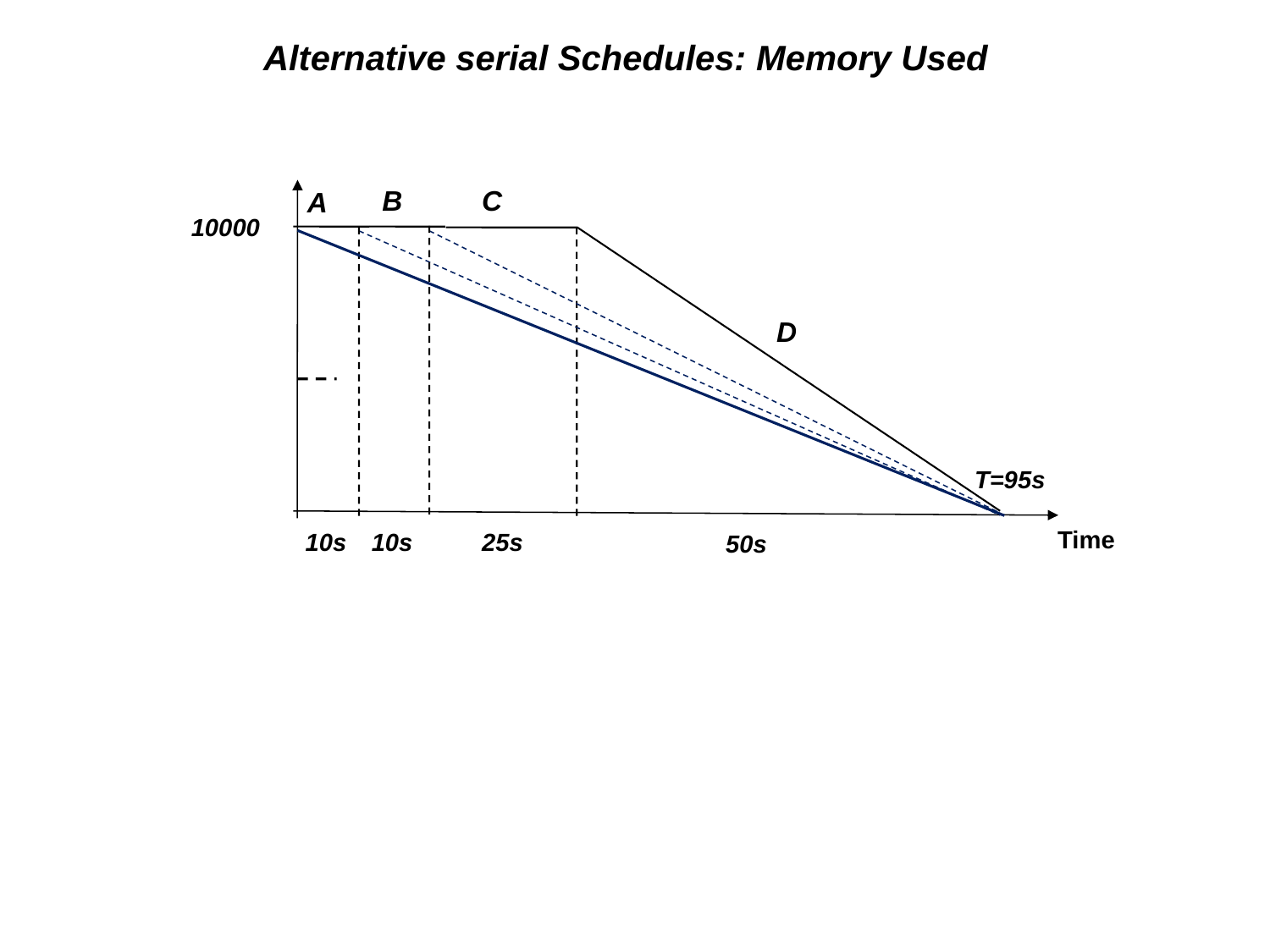

Alternative serial Schedules: Memory Used
B
C
A

10000

D

T=95s

Time
10s
10s
25s
50s